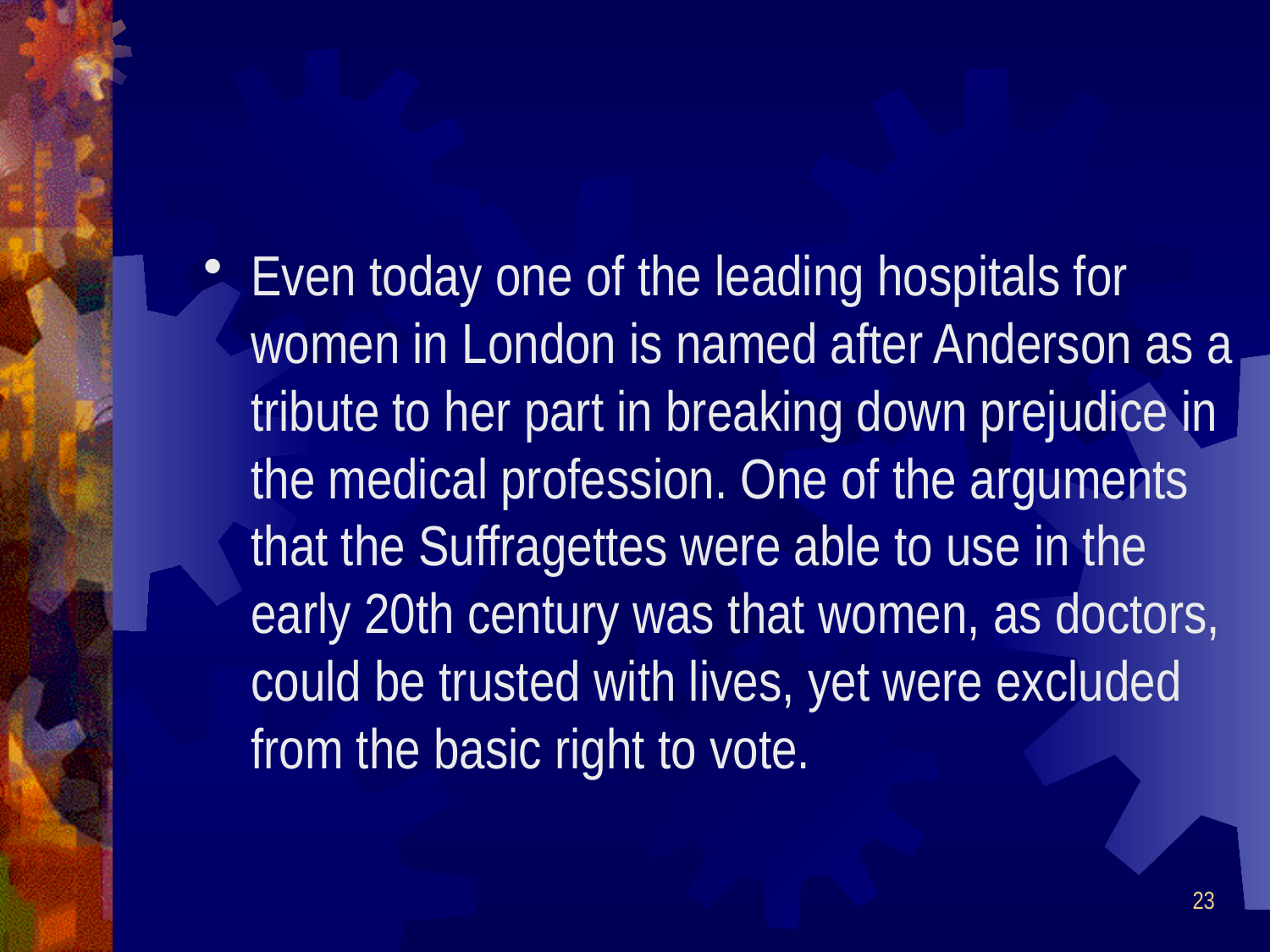

Even today one of the leading hospitals for women in London is named after Anderson as a tribute to her part in breaking down prejudice in the medical profession. One of the arguments that the Suffragettes were able to use in the early 20th century was that women, as doctors, could be trusted with lives, yet were excluded from the basic right to vote.
23